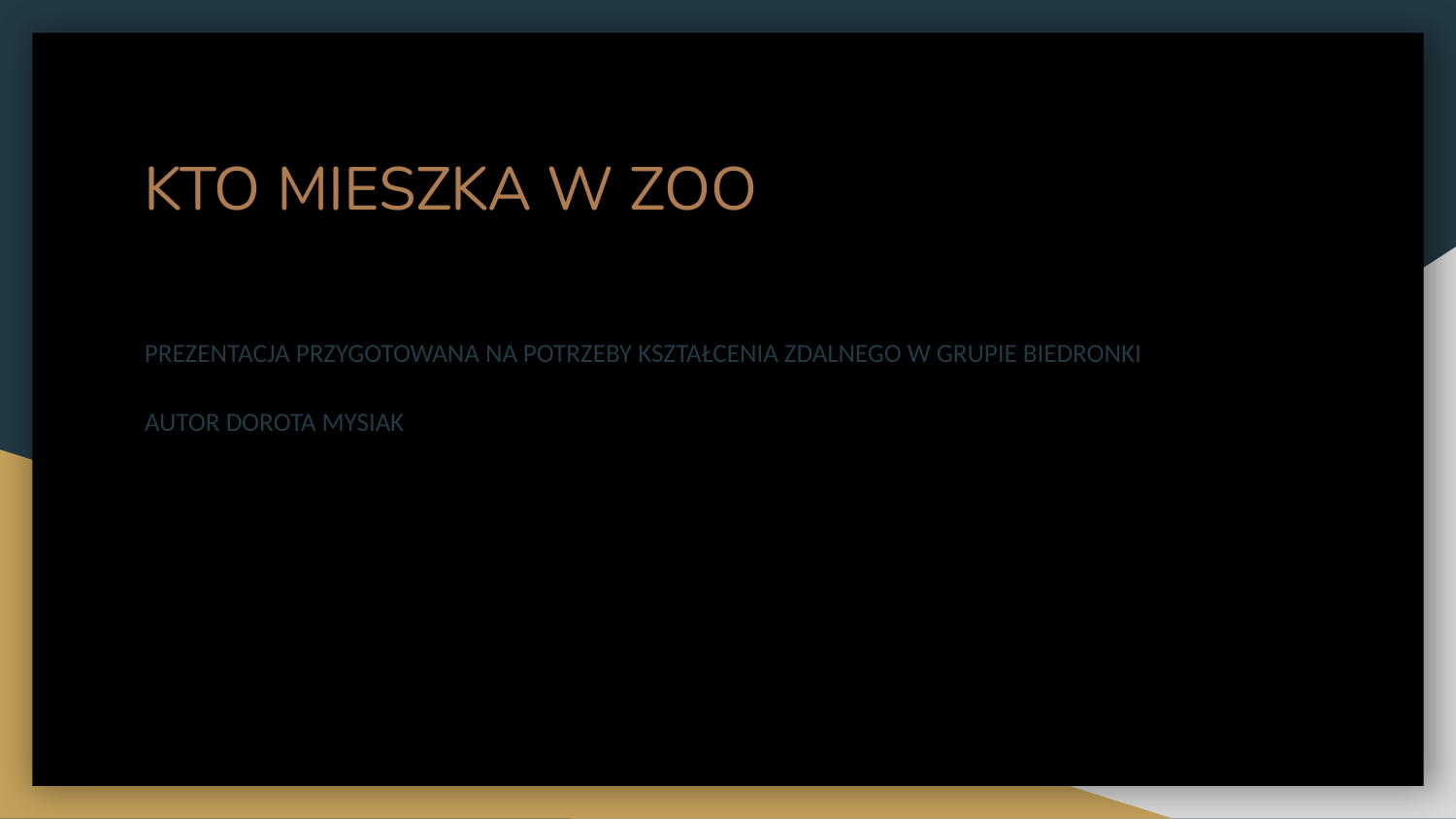

KTO MIESZKA W ZOO
PREZENTACJA PRZYGOTOWANA NA POTRZEBY KSZTAŁCENIA ZDALNEGO W GRUPIE BIEDRONKI
AUTOR DOROTA MYSIAK